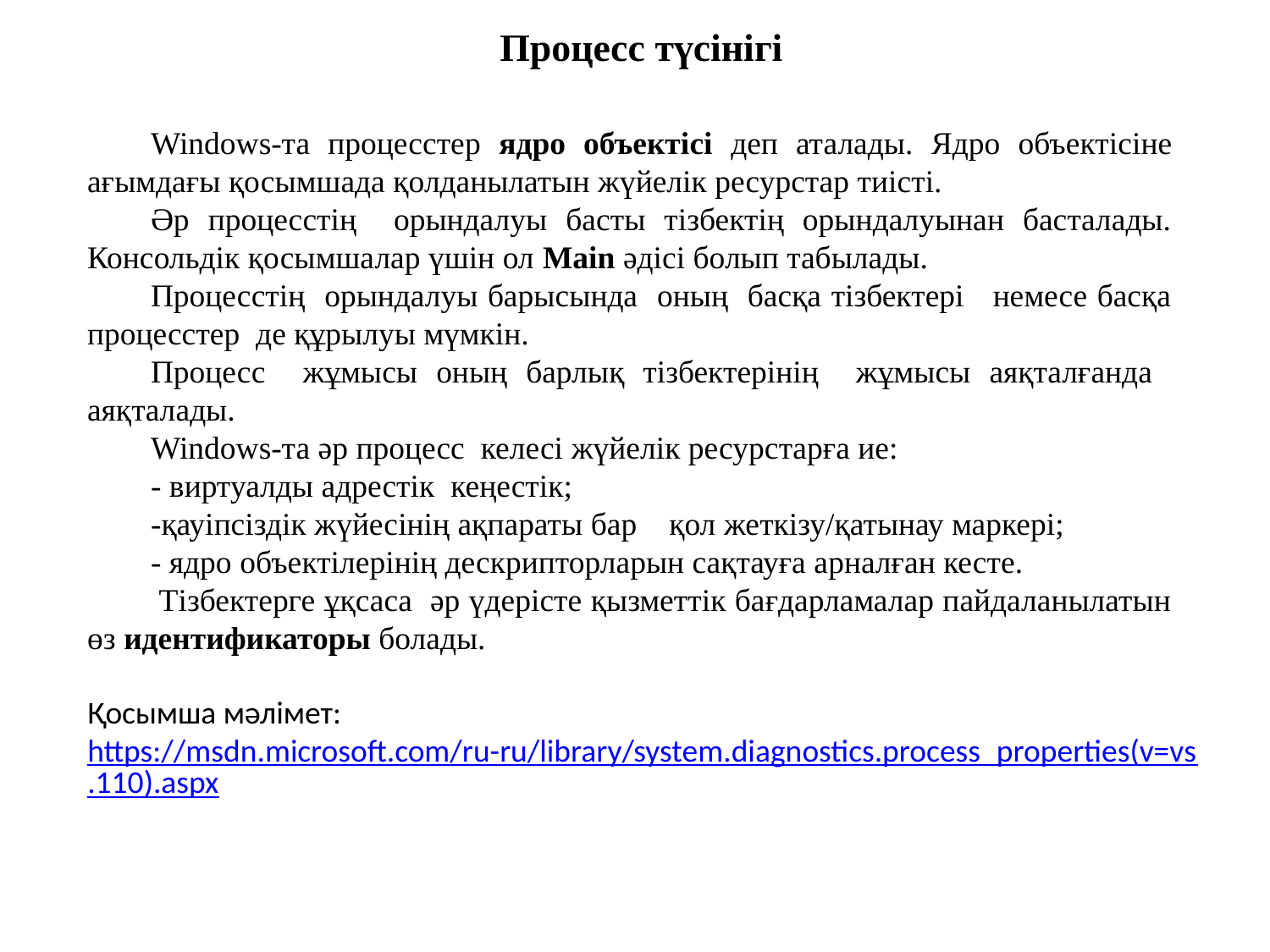

Процесс түсінігі
Windows-та процесстер ядро объектісі деп аталады. Ядро объектісіне ағымдағы қосымшада қолданылатын жүйелік ресурстар тиісті.
Әр процесстің  орындалуы басты тізбектің орындалуынан басталады. Консольдік қосымшалар үшін ол Main әдісі болып табылады.
Процесстің  орындалуы барысында  оның  басқа тізбектері   немесе басқа процесстер  де құрылуы мүмкін.
Процесс  жұмысы оның барлық тізбектерінің  жұмысы аяқталғанда  аяқталады.
Windows-та әр процесс  келесі жүйелік ресурстарға ие:
- виртуалды адрестік  кеңестік;
-қауіпсіздік жүйесінің ақпараты бар    қол жеткізу/қатынау маркері;
- ядро объектілерінің дескрипторларын сақтауға арналған кесте.
 Тізбектерге ұқсаса  әр үдерісте қызметтік бағдарламалар пайдаланылатын өз идентификаторы болады.
Қосымша мәлімет:
https://msdn.microsoft.com/ru-ru/library/system.diagnostics.process_properties(v=vs.110).aspx